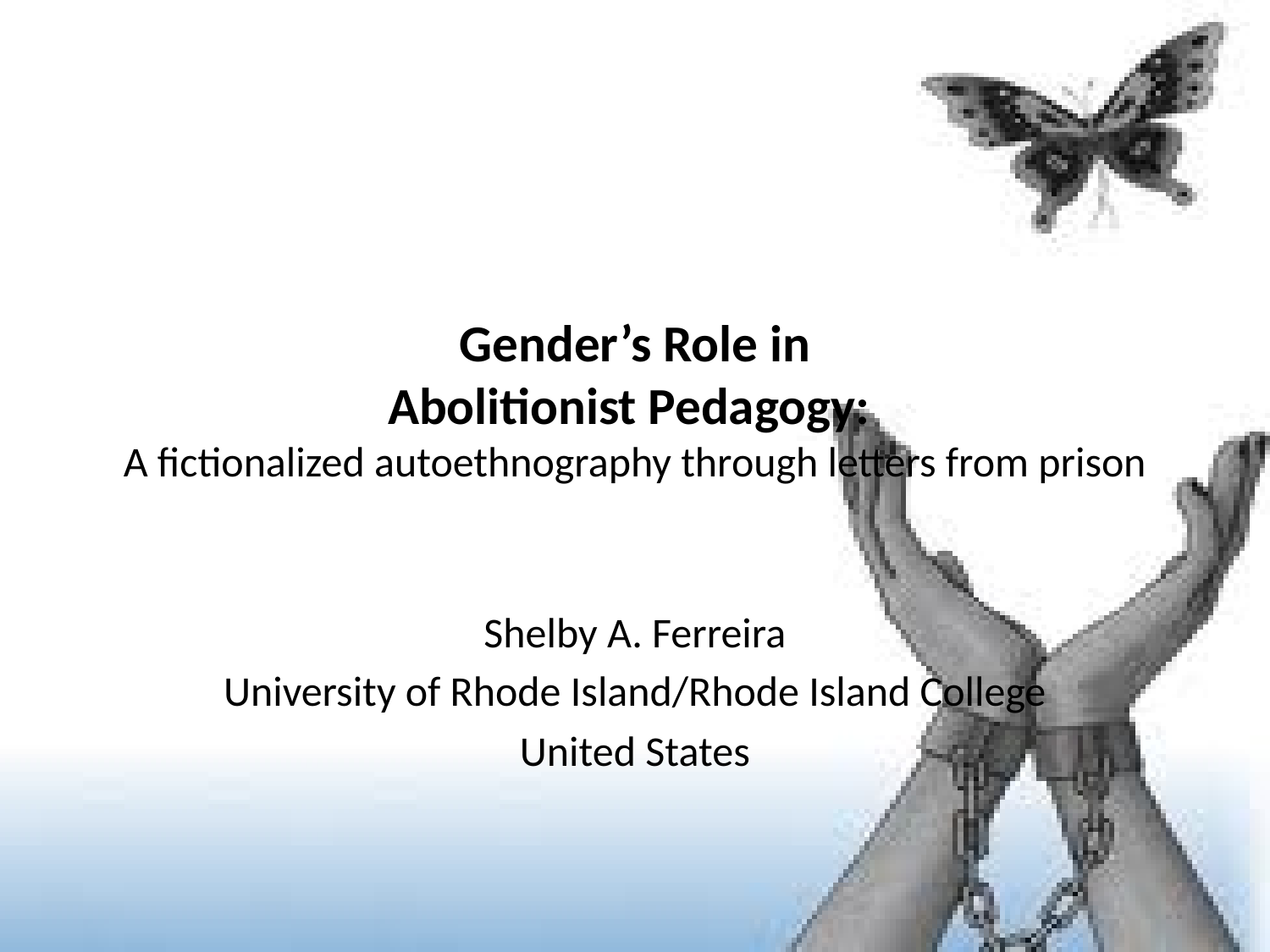

# Gender’s Role in Abolitionist Pedagogy: A fictionalized autoethnography through letters from prison

Shelby A. Ferreira
University of Rhode Island/Rhode Island College
United States